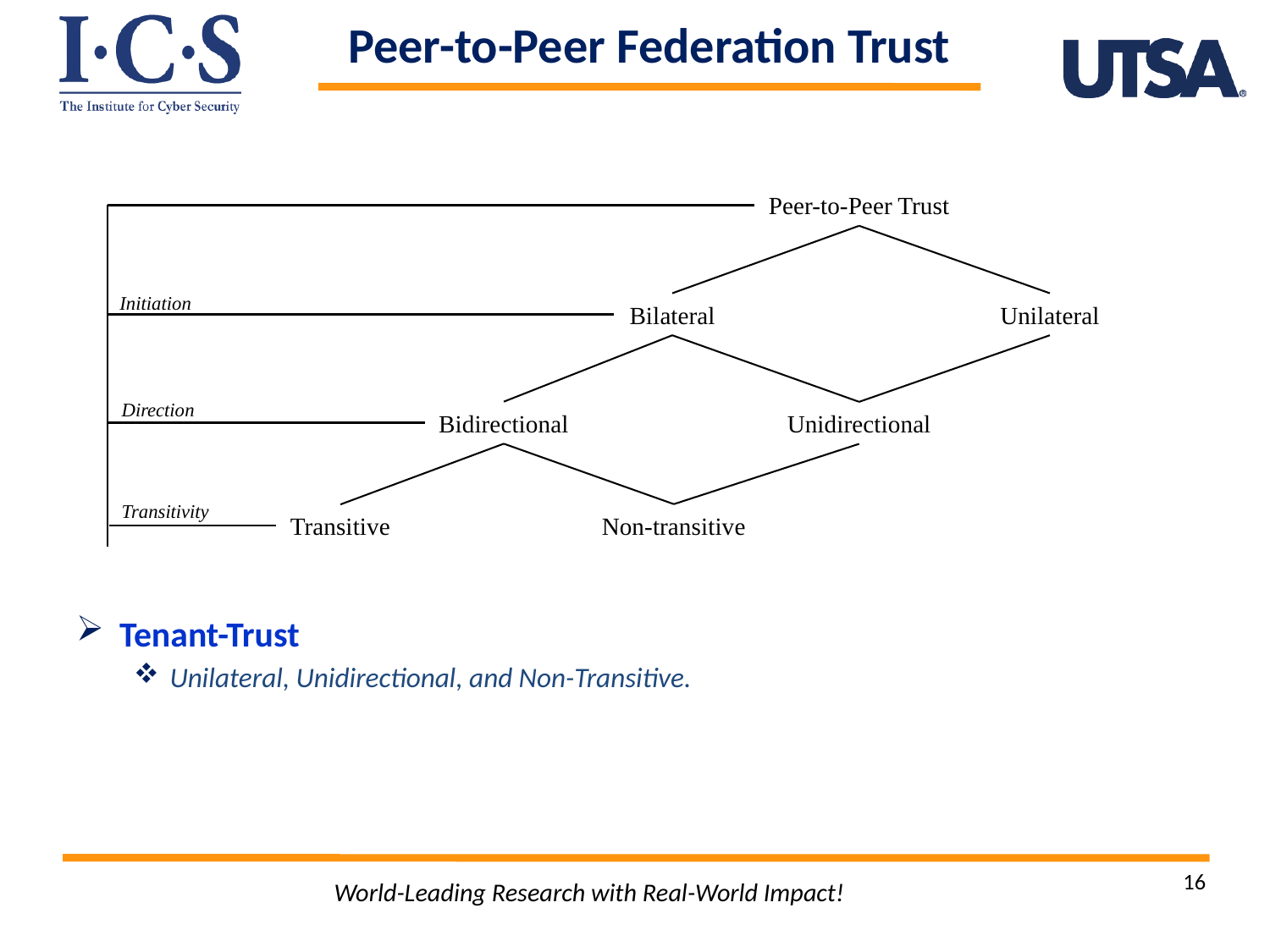

Peer-to-Peer Federation Trust

Tenant-Trust
Unilateral, Unidirectional, and Non-Transitive.
Peer-to-Peer Trust
Initiation
Bilateral
Unilateral
Direction
Bidirectional
Unidirectional
Transitivity
Non-transitive
Transitive
16

World-Leading Research with Real-World Impact!